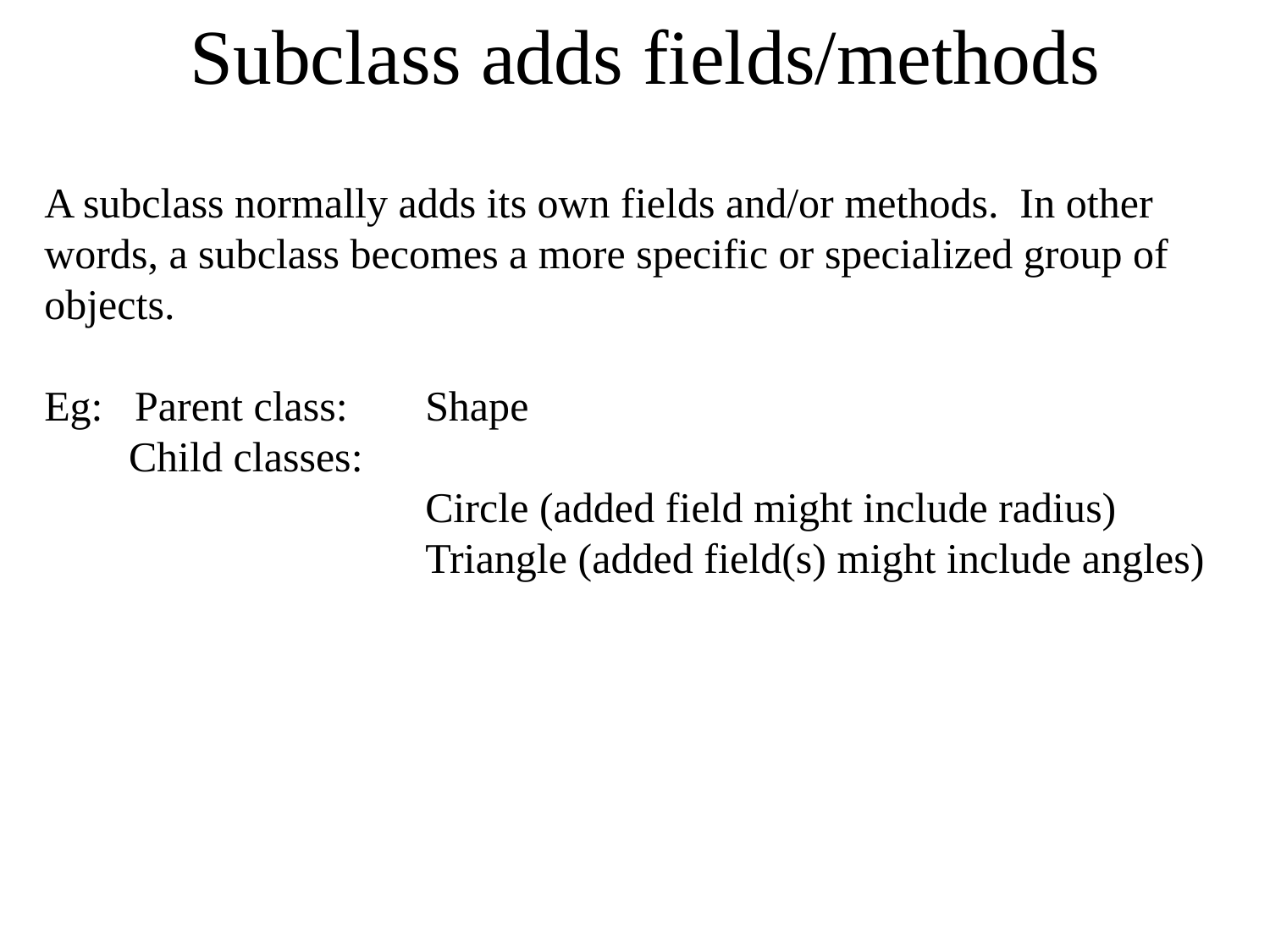

# Subclass adds fields/methods
A subclass normally adds its own fields and/or methods.  In other words, a subclass becomes a more specific or specialized group of objects.

Eg:   Parent class:   	Shape
        Child classes:
		     	Circle (added field might include radius)
                             	Triangle (added field(s) might include angles)